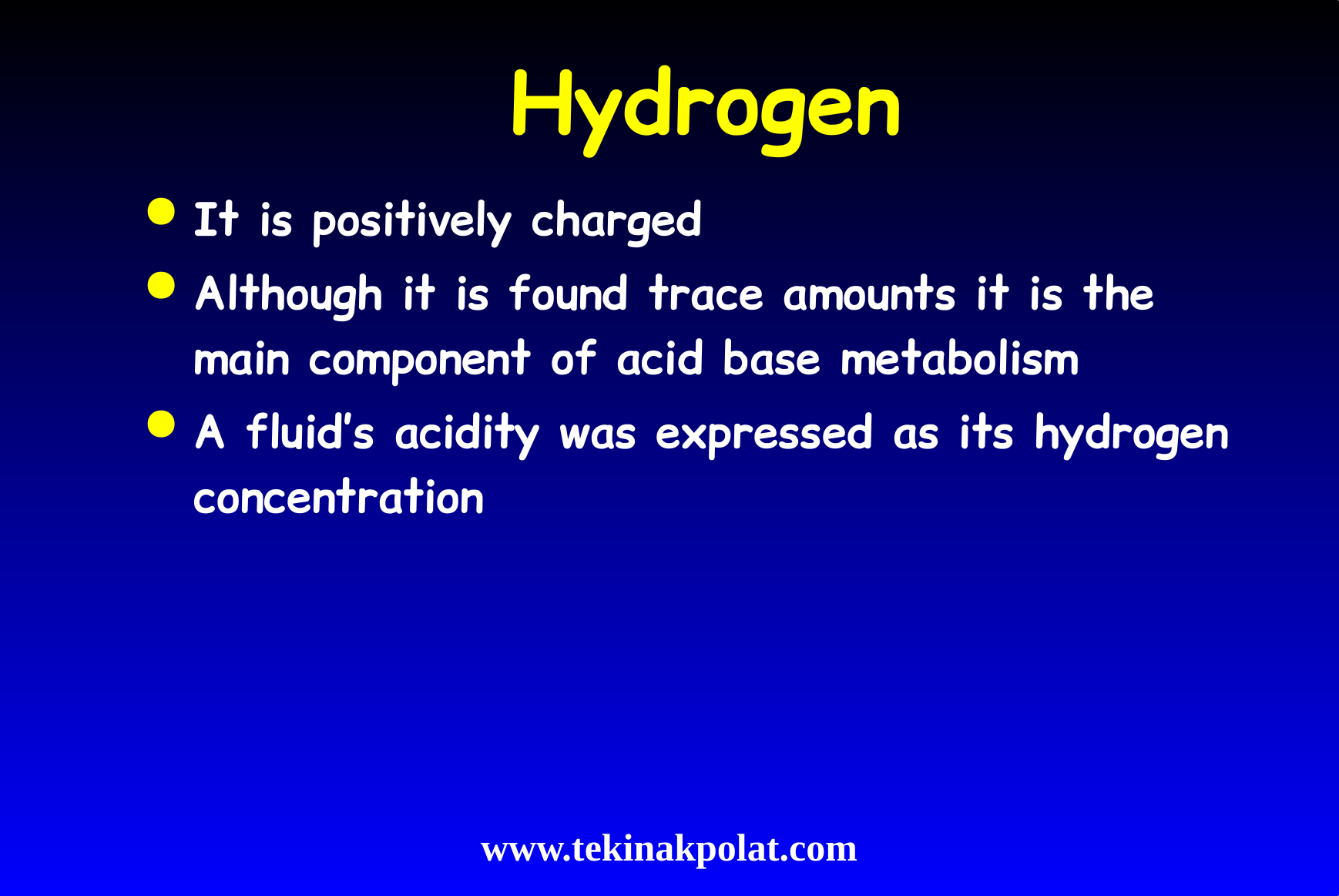

# Hydrogen
It is positively charged
Although it is found trace amounts it is the main component of acid base metabolism
A fluid’s acidity was expressed as its hydrogen concentration

www.tekinakpolat.com